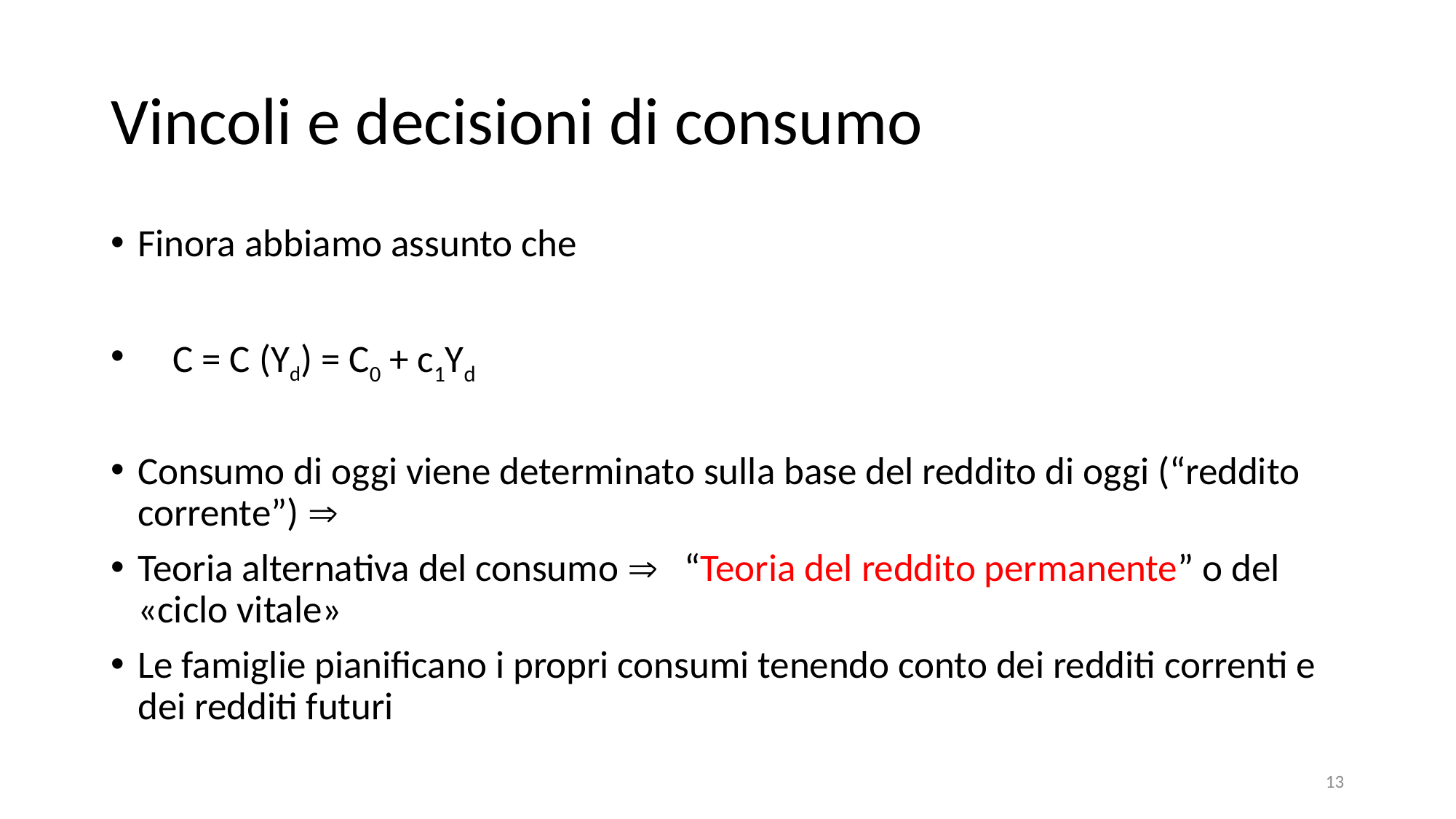

# Vincoli e decisioni di consumo
Finora abbiamo assunto che

    C = C (Yd) = C0 + c1Yd

Consumo di oggi viene determinato sulla base del reddito di oggi (“reddito corrente”) ⇒
Teoria alternativa del consumo ⇒   “Teoria del reddito permanente” o del «ciclo vitale»
Le famiglie pianificano i propri consumi tenendo conto dei redditi correnti e dei redditi futuri
13